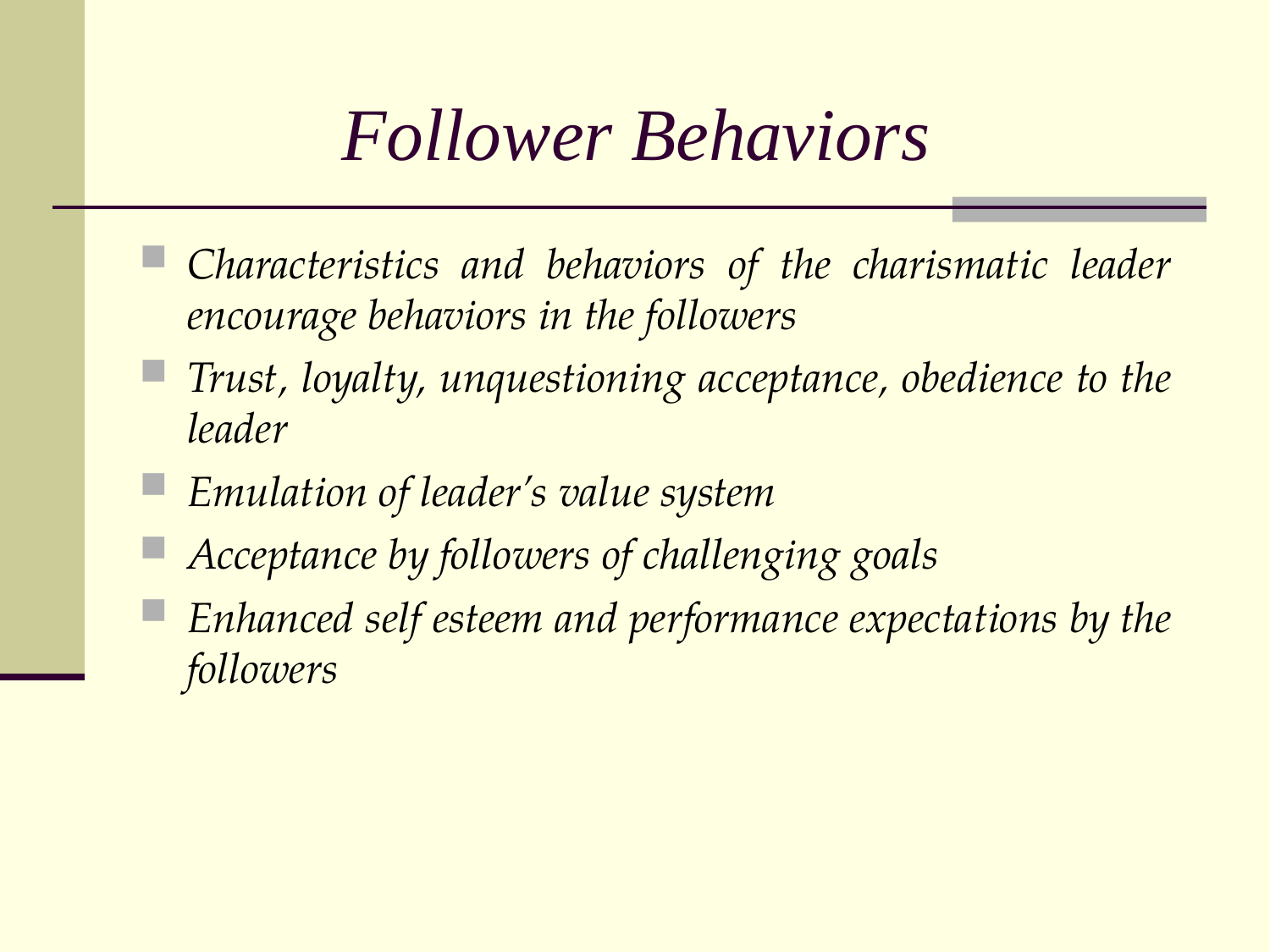

# Follower Behaviors

Characteristics and behaviors of the charismatic leader encourage behaviors in the followers
Trust, loyalty, unquestioning acceptance, obedience to the leader
Emulation of leader’s value system
Acceptance by followers of challenging goals
Enhanced self esteem and performance expectations by the followers